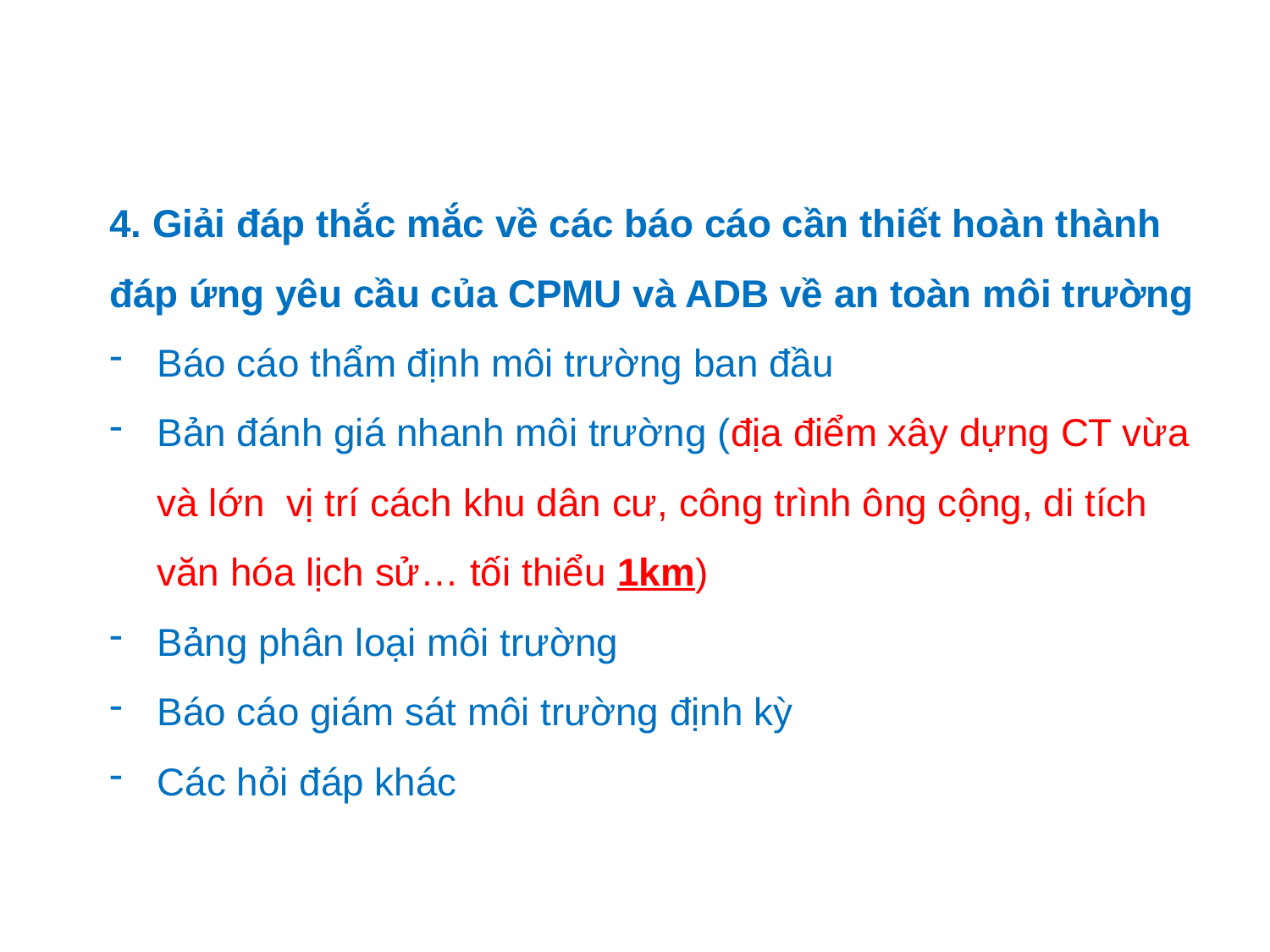

4. Giải đáp thắc mắc về các báo cáo cần thiết hoàn thành đáp ứng yêu cầu của CPMU và ADB về an toàn môi trường
Báo cáo thẩm định môi trường ban đầu
Bản đánh giá nhanh môi trường (địa điểm xây dựng CT vừa và lớn  vị trí cách khu dân cư, công trình ông cộng, di tích văn hóa lịch sử… tối thiểu 1km)
Bảng phân loại môi trường
Báo cáo giám sát môi trường định kỳ
Các hỏi đáp khác